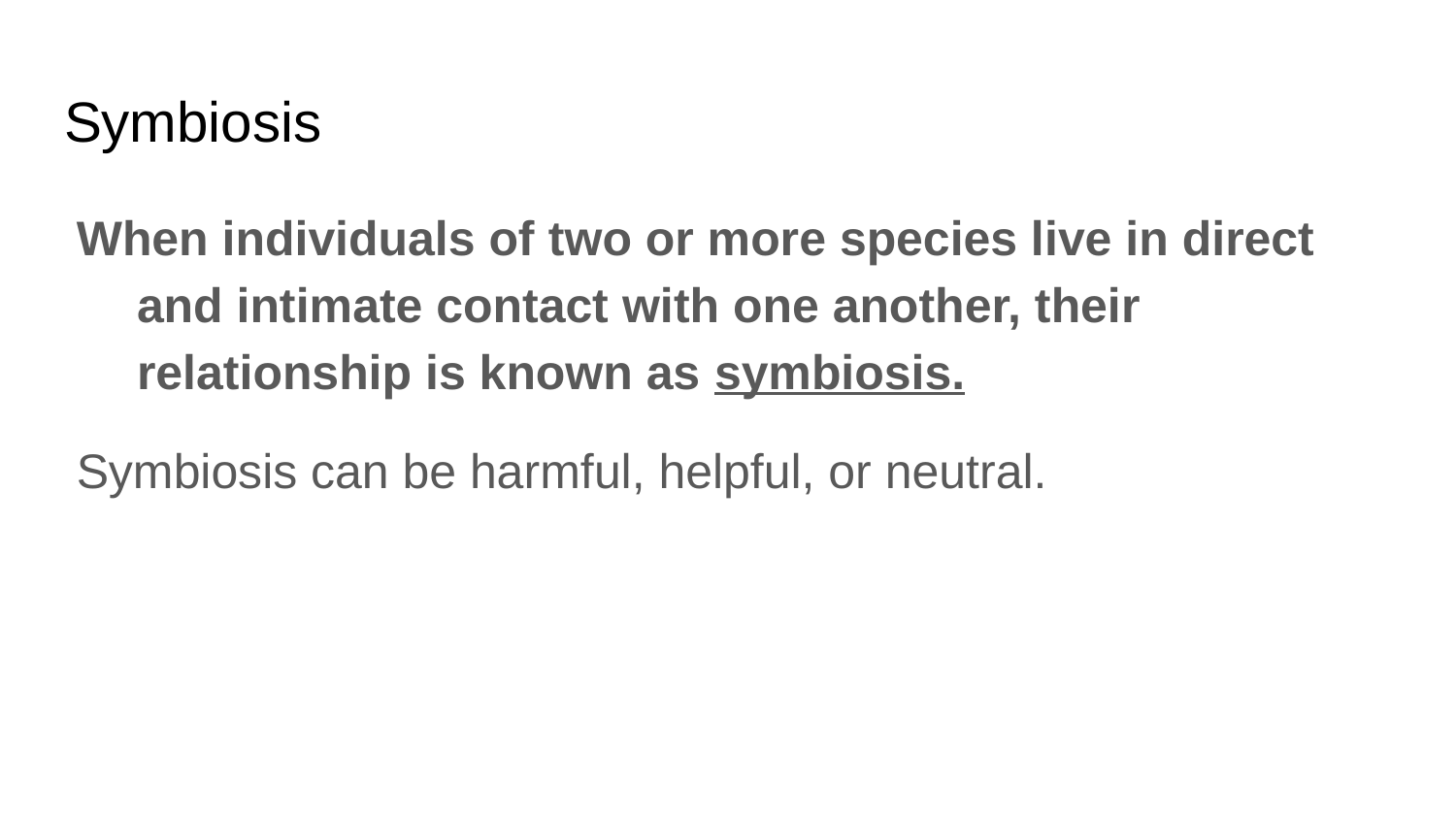

# Symbiosis
When individuals of two or more species live in direct and intimate contact with one another, their relationship is known as symbiosis.
Symbiosis can be harmful, helpful, or neutral.